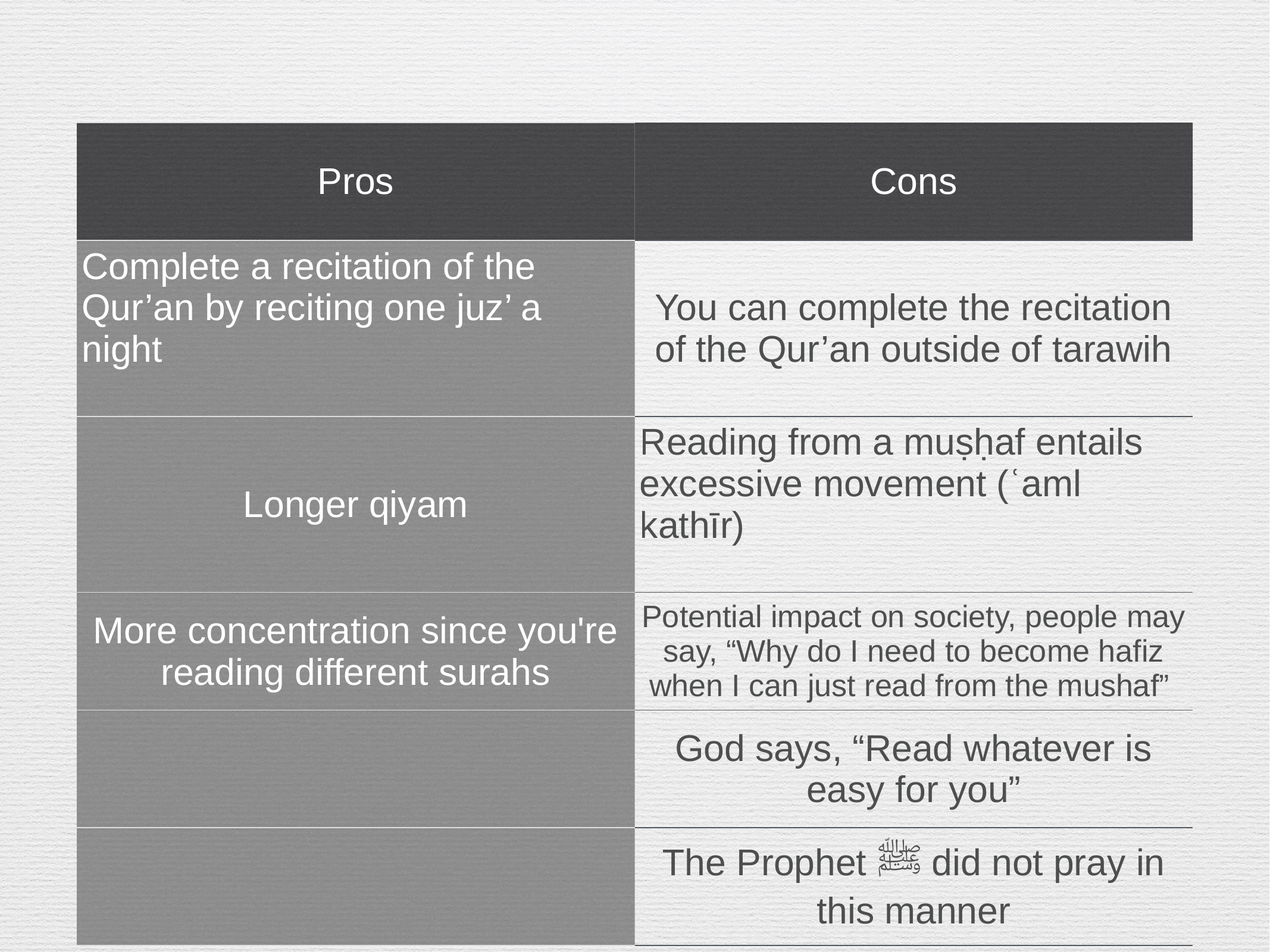

| Pros | Cons |
| --- | --- |
| Complete a recitation of the Qur’an by reciting one juz’ a night | You can complete the recitation of the Qur’an outside of tarawih |
| Longer qiyam | Reading from a muṣḥaf entails excessive movement (ʿaml kathīr) |
| More concentration since you're reading different surahs | Potential impact on society, people may say, “Why do I need to become hafiz when I can just read from the mushaf” |
|  | God says, “Read whatever is easy for you” |
|  | The Prophet ﷺ did not pray in this manner |